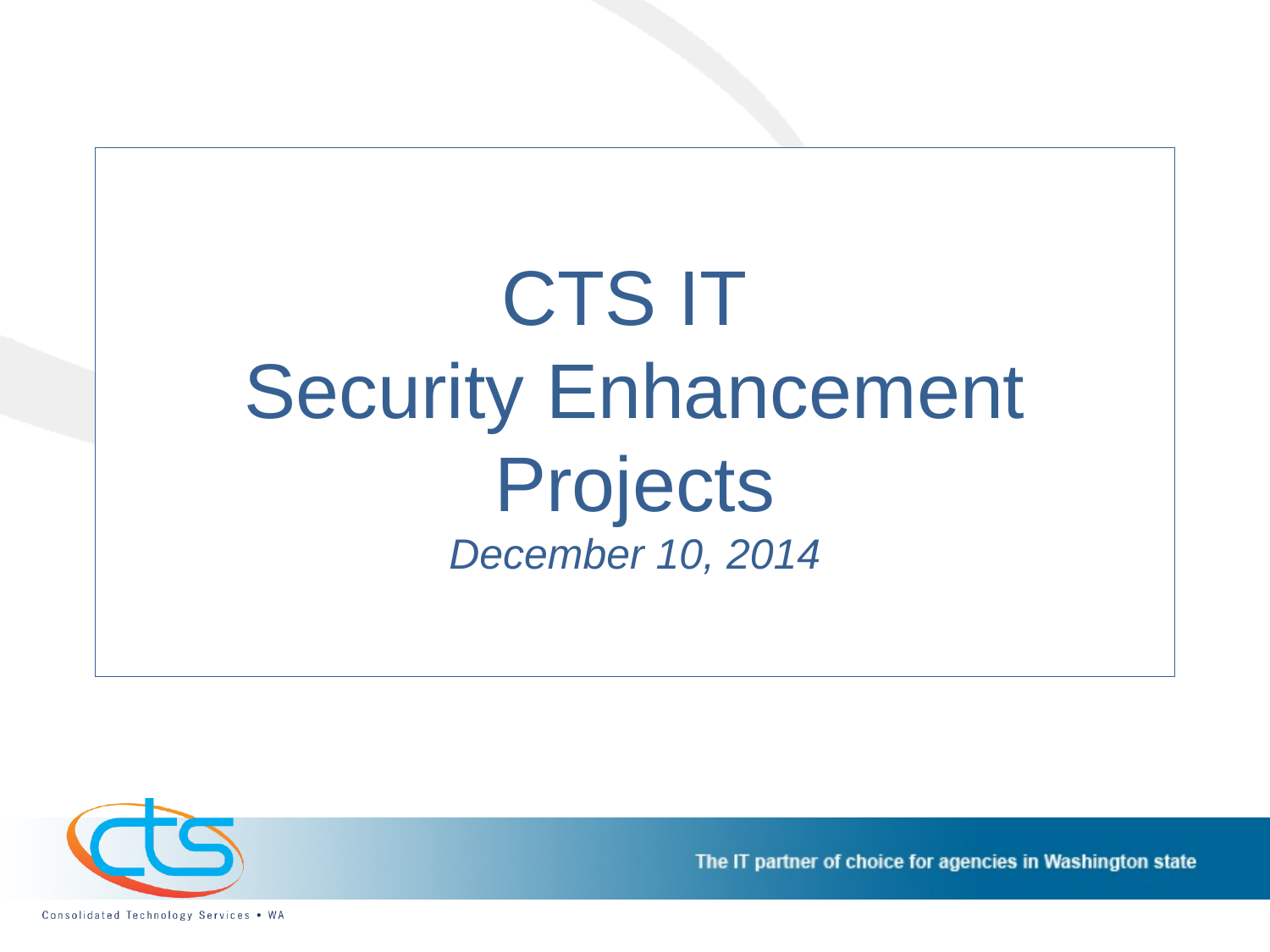

# CTS IT Security Enhancement Projects December 10, 2014